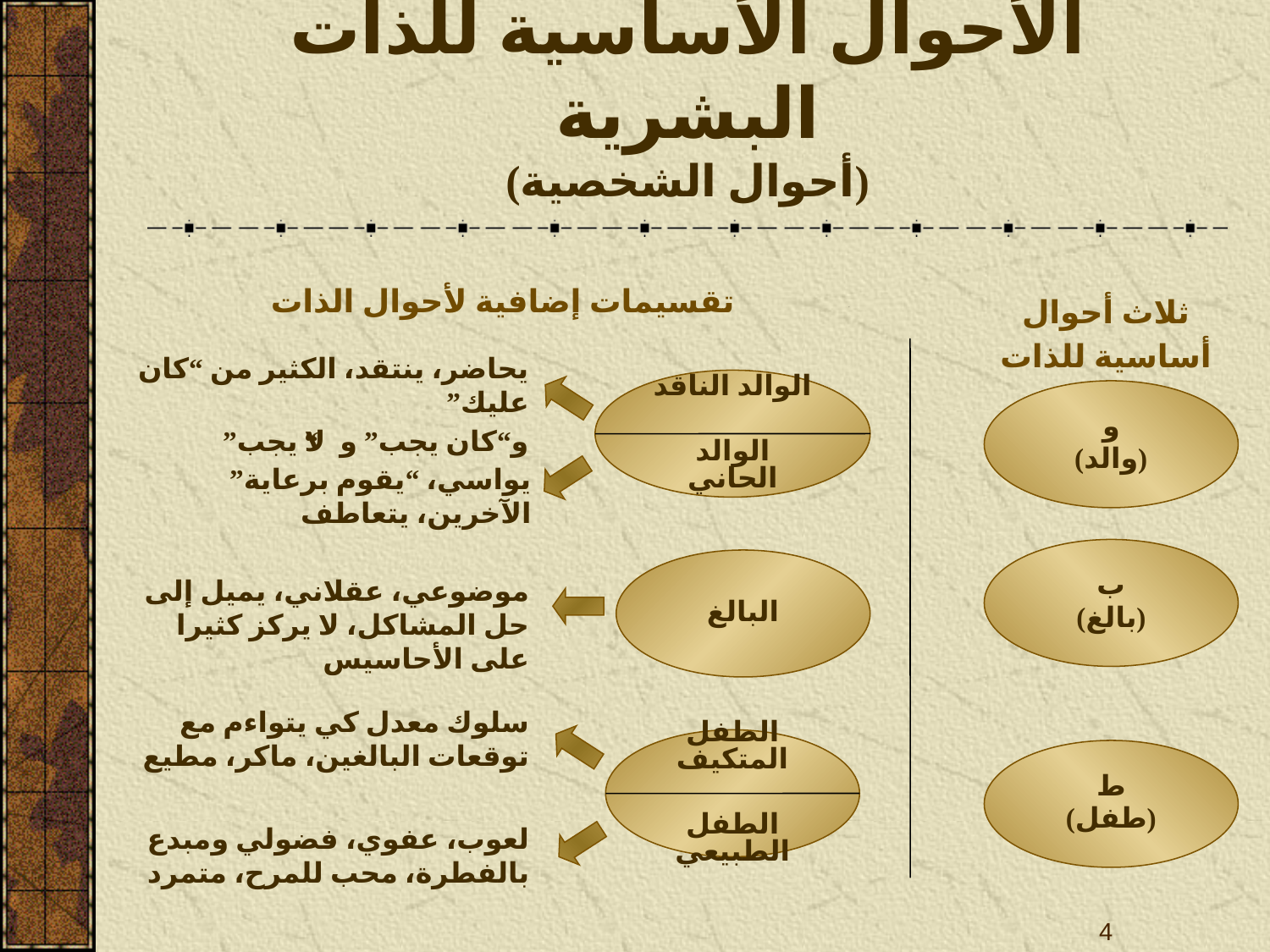

# الأحوال الأساسية للذات البشرية (أحوال الشخصية)

تقسيمات إضافية لأحوال الذات
ثلاث أحوال
أساسية للذات

يحاضر، ينتقد، الكثير من “كان عليك”
و“كان يجب” و“لا يجب”
الوالد الناقد

الوالد الحاني

يواسي، “يقوم برعاية” الآخرين، يتعاطف
البالغ
موضوعي، عقلاني، يميل إلى حل المشاكل، لا يركز كثيرا على الأحاسيس

سلوك معدل كي يتواءم مع توقعات البالغين، ماكر، مطيع

الطفل المتكيف

الطفل الطبيعي

لعوب، عفوي، فضولي ومبدع بالفطرة، محب للمرح، متمرد

و
(والد)

ب
(بالغ)
ط
(طفل)
4